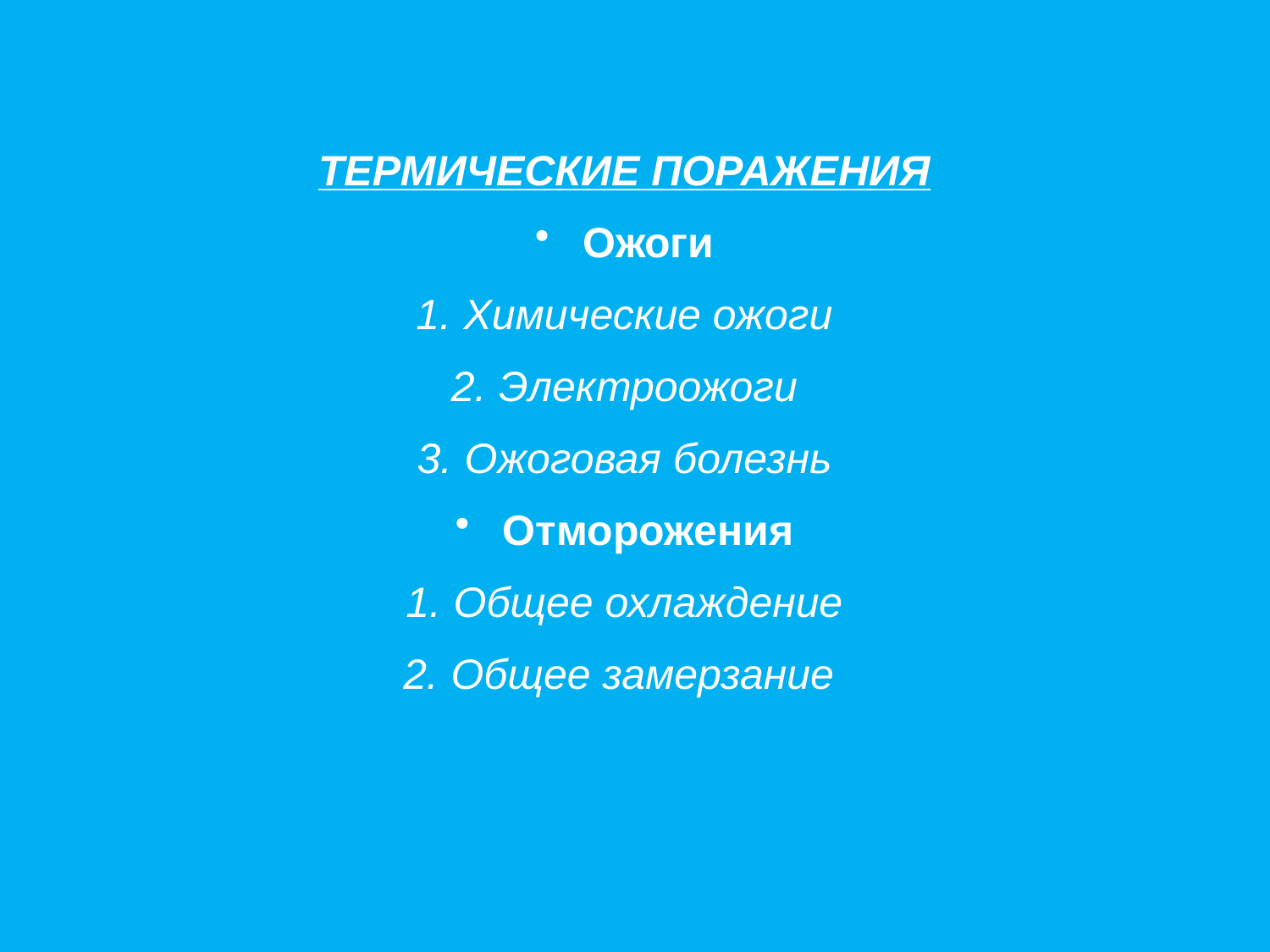

ТЕРМИЧЕСКИЕ ПОРАЖЕНИЯ
Ожоги
Химические ожоги
Электроожоги
Ожоговая болезнь
Отморожения
Общее охлаждение
Общее замерзание